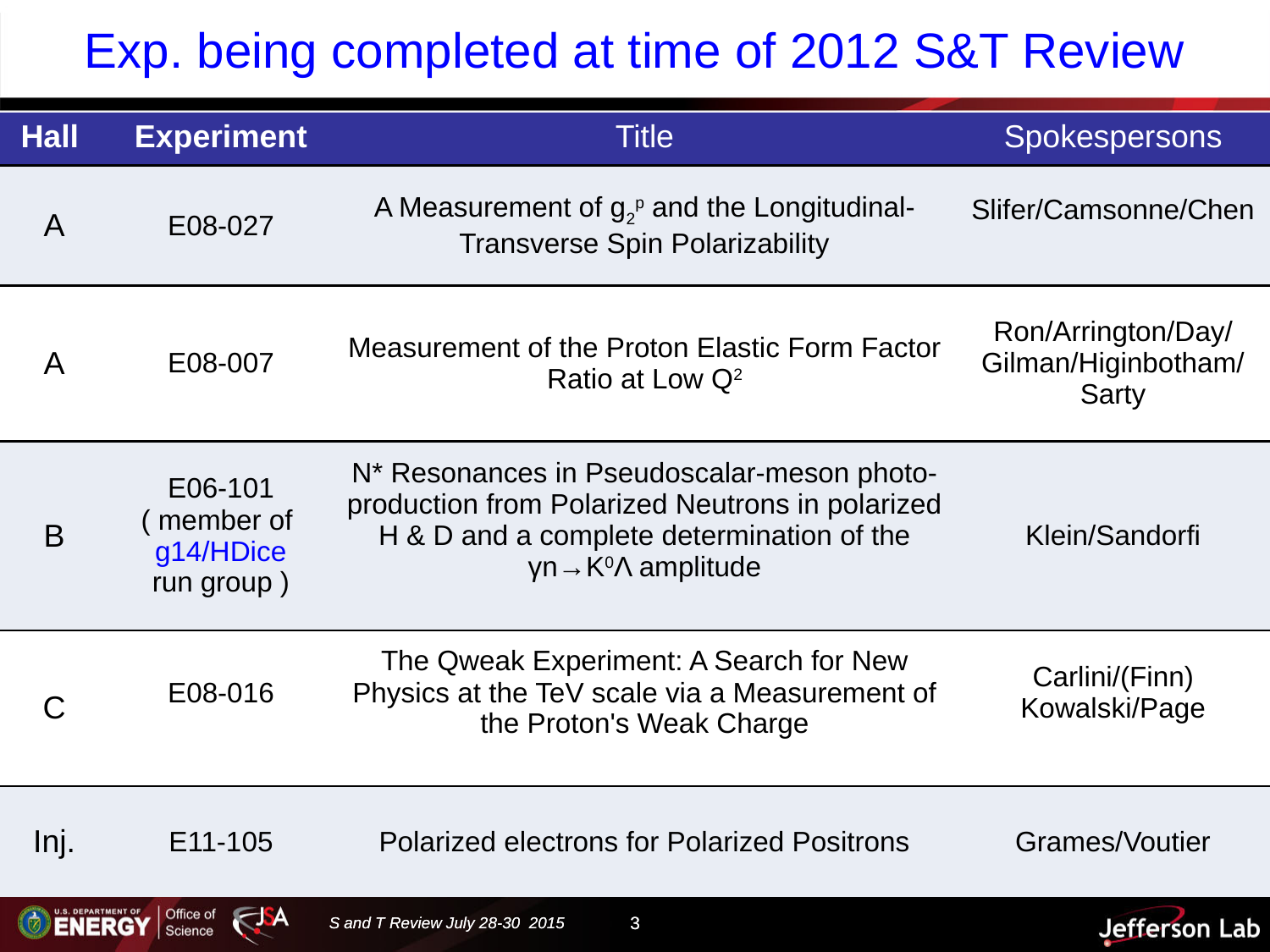

# Exp. being completed at time of 2012 S&T Review
| Hall | Experiment | Title | Spokespersons |
| --- | --- | --- | --- |
| A | E08-027 | A Measurement of g2p and the Longitudinal-Transverse Spin Polarizability | Slifer/Camsonne/Chen |
| A | E08-007 | Measurement of the Proton Elastic Form Factor Ratio at Low Q2 | Ron/Arrington/Day/Gilman/Higinbotham/ Sarty |
| B | E06-101 ( member of g14/HDice run group ) | N\* Resonances in Pseudoscalar-meson photo-production from Polarized Neutrons in polarized H & D and a complete determination of the γn→Κ0Λ amplitude | Klein/Sandorfi |
| C | E08-016 | The Qweak Experiment: A Search for New Physics at the TeV scale via a Measurement of the Proton's Weak Charge | Carlini/(Finn) Kowalski/Page |
| Inj. | E11-105 | Polarized electrons for Polarized Positrons | Grames/Voutier |